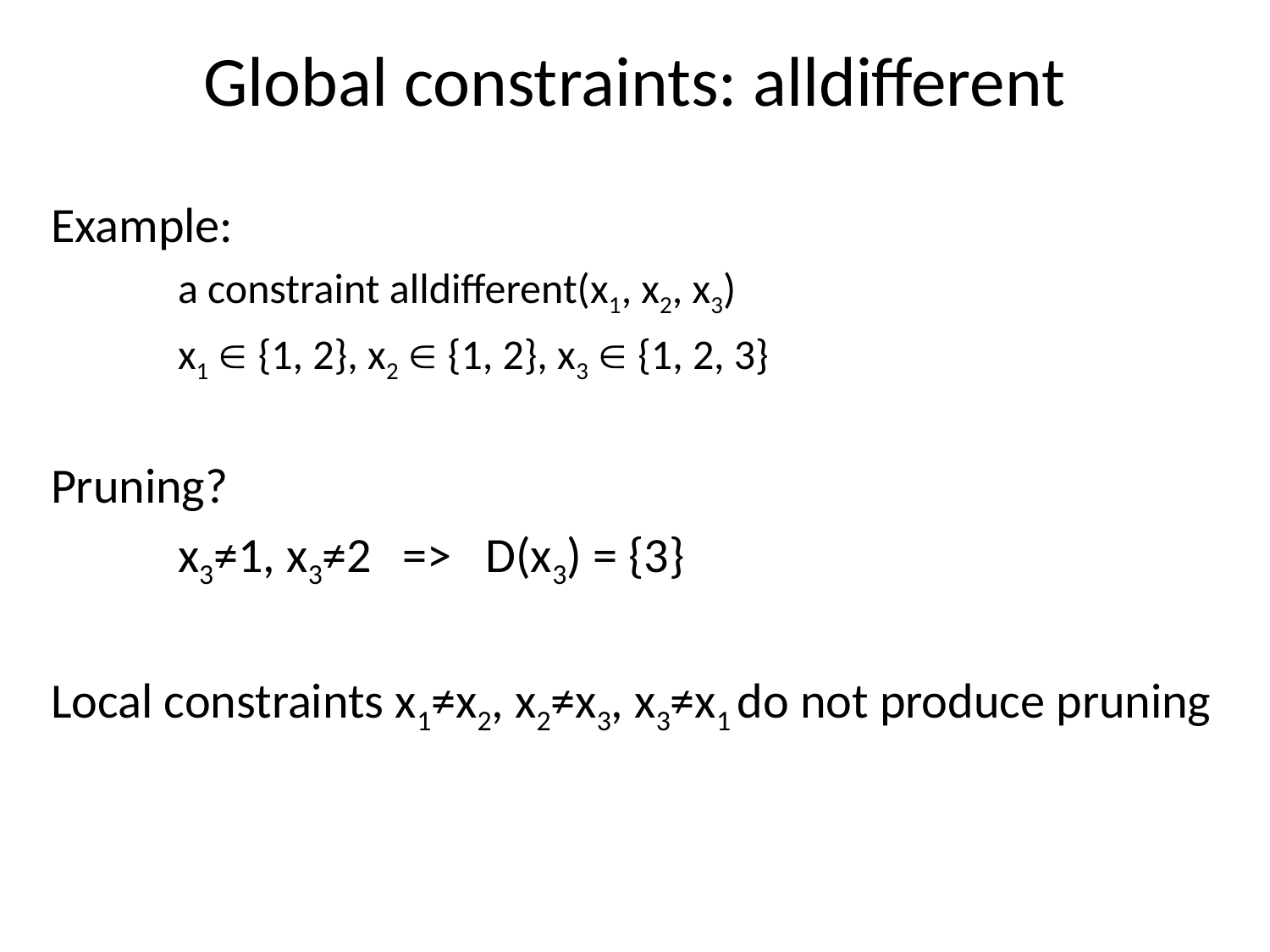

# Global constraints: alldifferent

Example:
	a constraint alldifferent(x1, x2, x3)
	x1 ∈ {1, 2}, x2 ∈ {1, 2}, x3 ∈ {1, 2, 3}

Pruning?
	x3≠1, x3≠2    =>   D(x3) = {3}

Local constraints x1≠x2, x2≠x3, x3≠x1 do not produce pruning